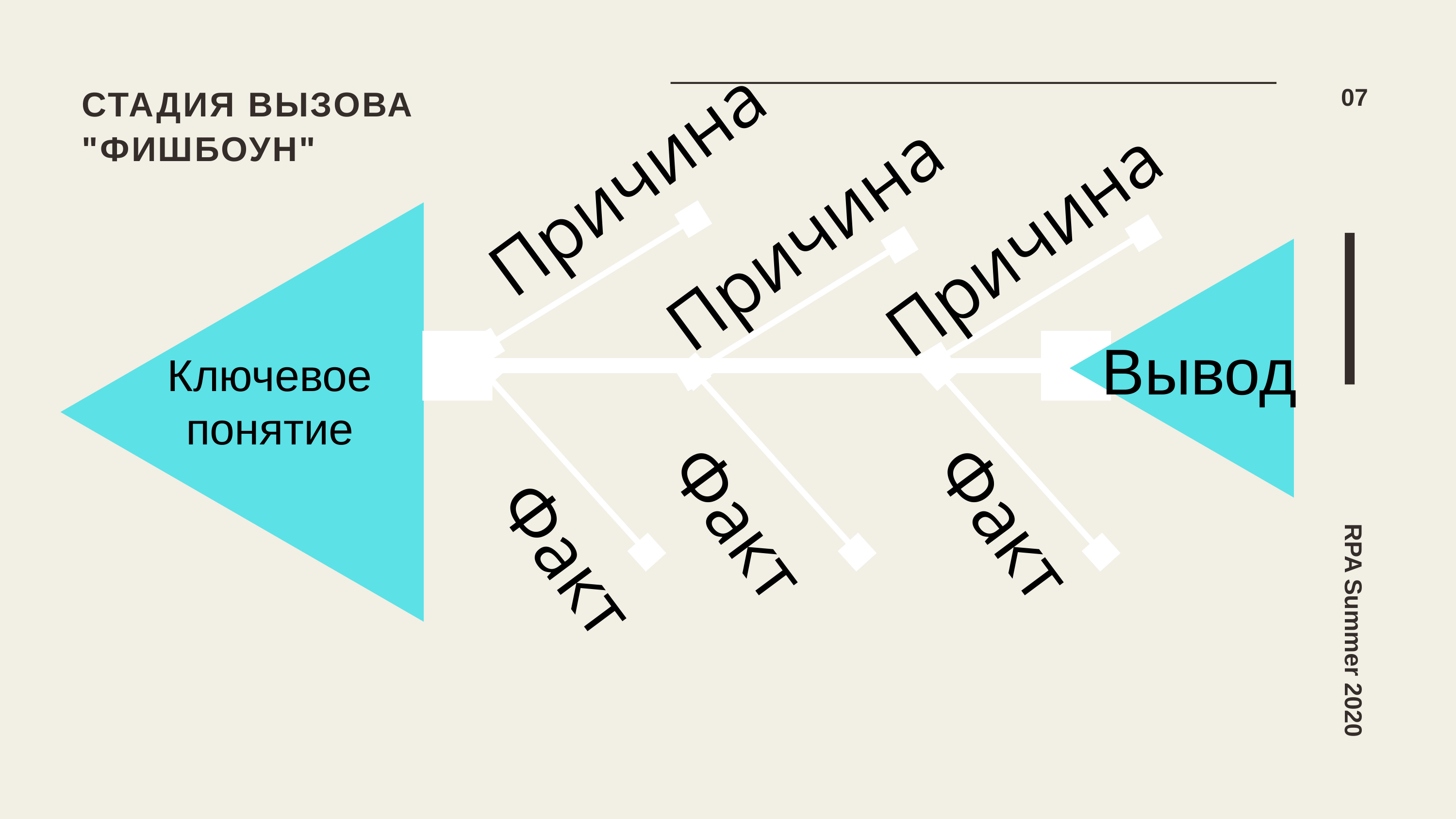

СТАДИЯ ВЫЗОВА
"ФИШБОУН"

07
Причина
Причина
Причина

Вывод
Ключевое понятие

Факт
Факт
Факт
RPA Summer 2020